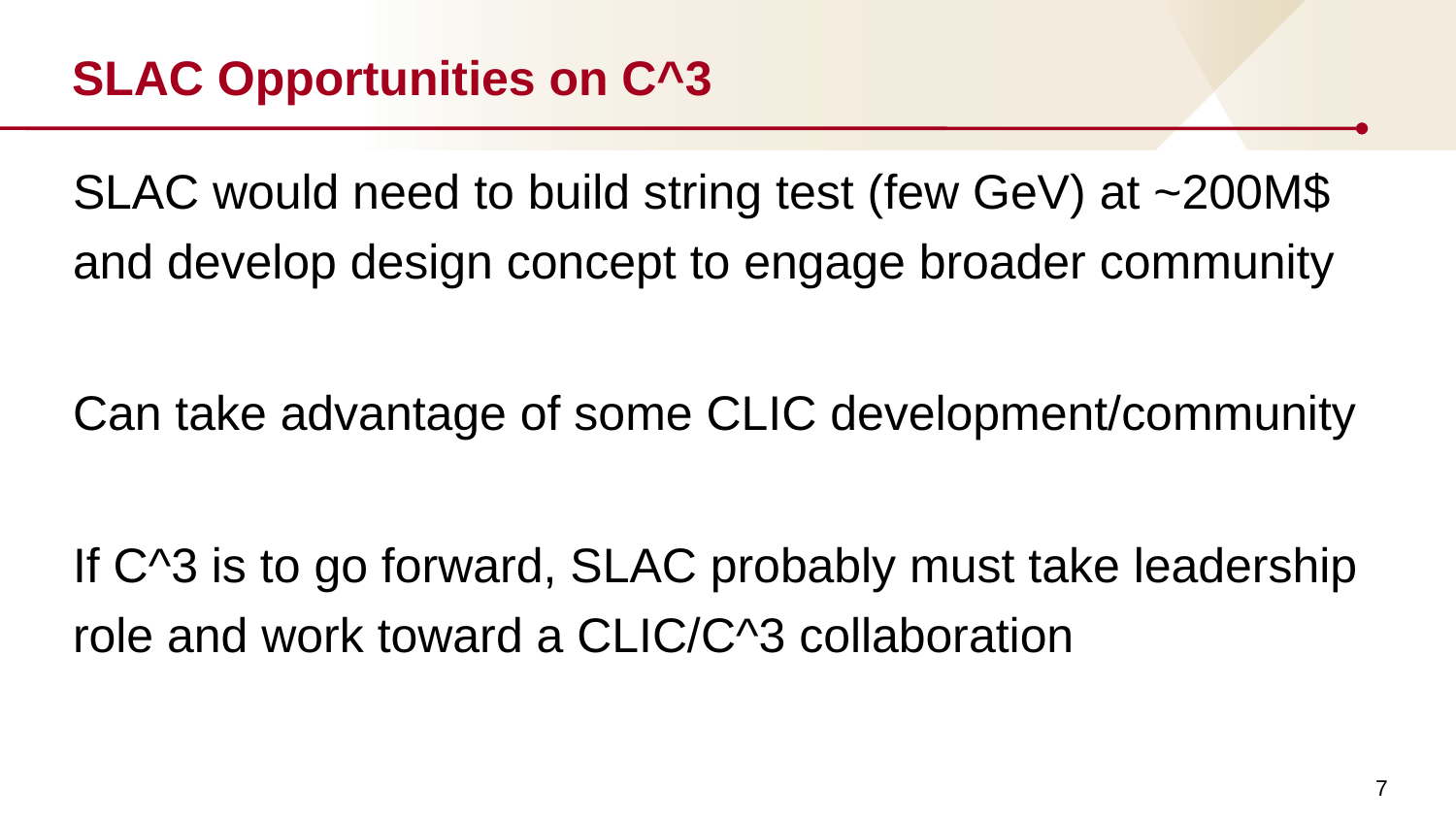

# SLAC Opportunities on C^3
SLAC would need to build string test (few GeV) at ~200M$ and develop design concept to engage broader community

Can take advantage of some CLIC development/community

If C^3 is to go forward, SLAC probably must take leadership role and work toward a CLIC/C^3 collaboration
7